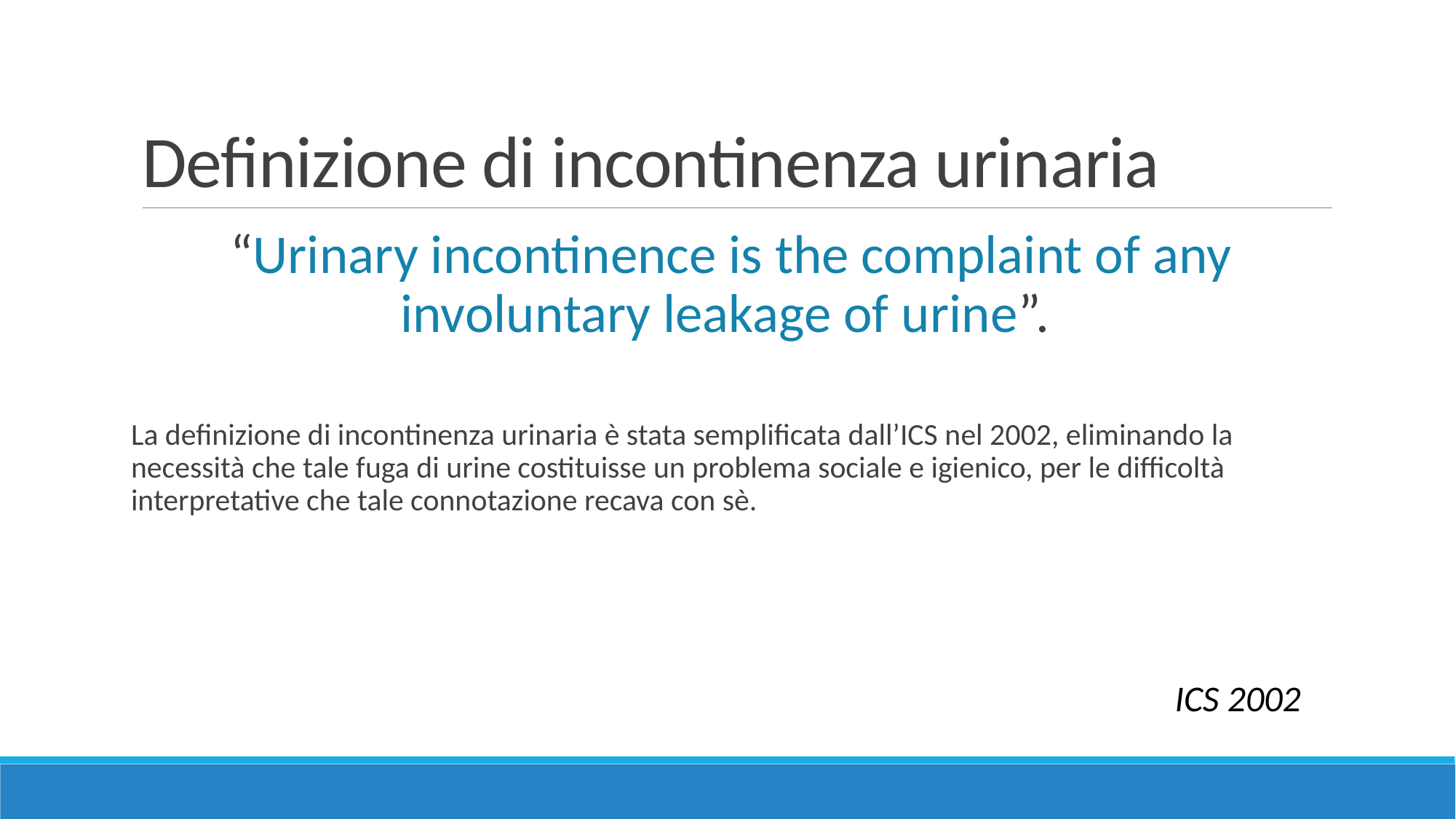

# Definizione di incontinenza urinaria
“Urinary incontinence is the complaint of any involuntary leakage of urine”.

La definizione di incontinenza urinaria è stata semplificata dall’ICS nel 2002, eliminando la necessità che tale fuga di urine costituisse un problema sociale e igienico, per le difficoltà interpretative che tale connotazione recava con sè.
ICS 2002